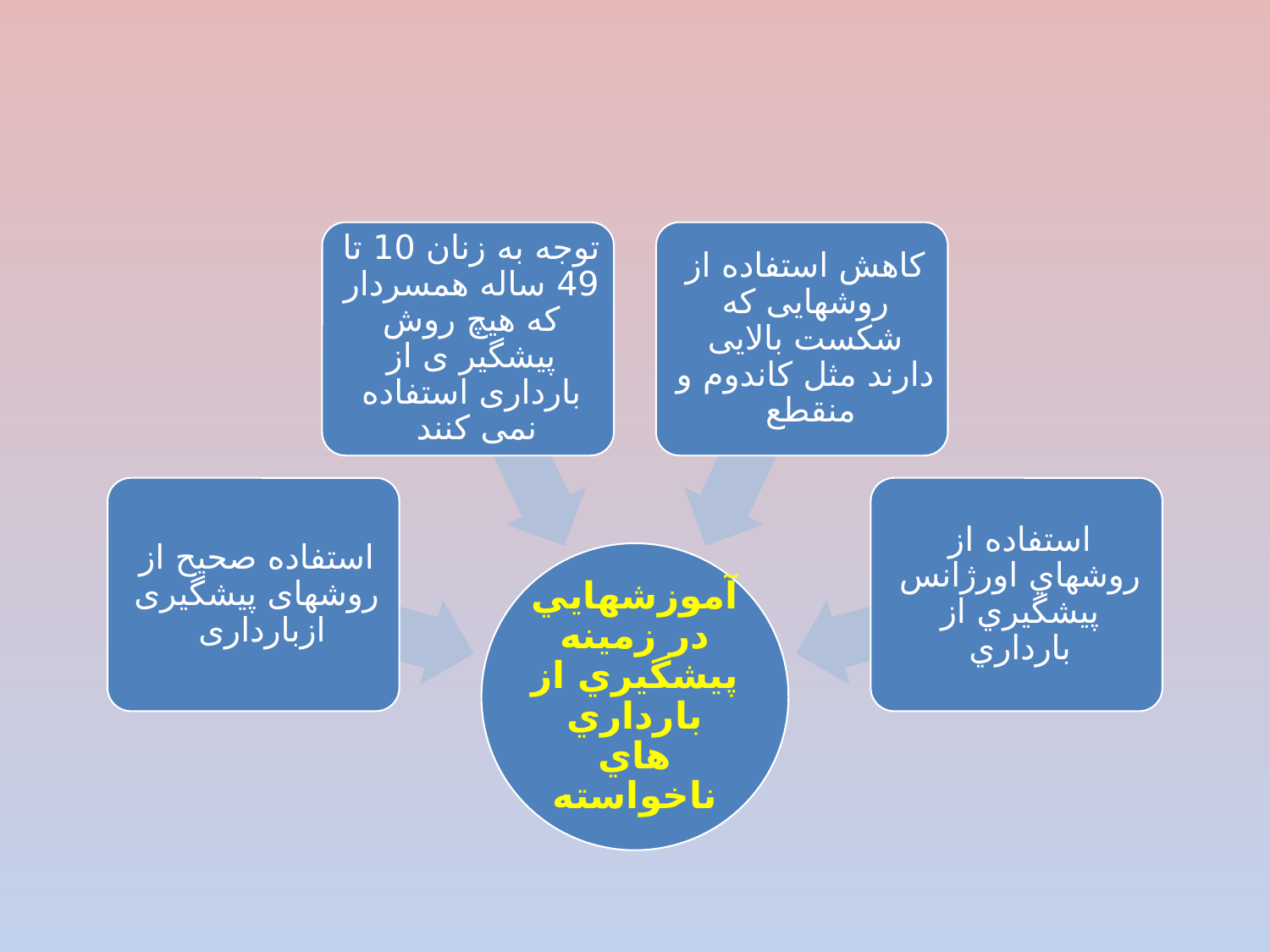

#
آموزشهايي در زمينه پيشگيري از بارداري هاي ناخواسته
استفاده صحیح از روشهای پیشگیری ازبارداری
توجه به زنان 10 تا 49 ساله همسردار که هیچ روش پیشگیر ی از بارداری استفاده نمی کنند
کاهش استفاده از روشهایی که شکست بالایی دارند مثل کاندوم و منقطع
استفاده از روشهاي اورژانس پيشگيري از بارداري